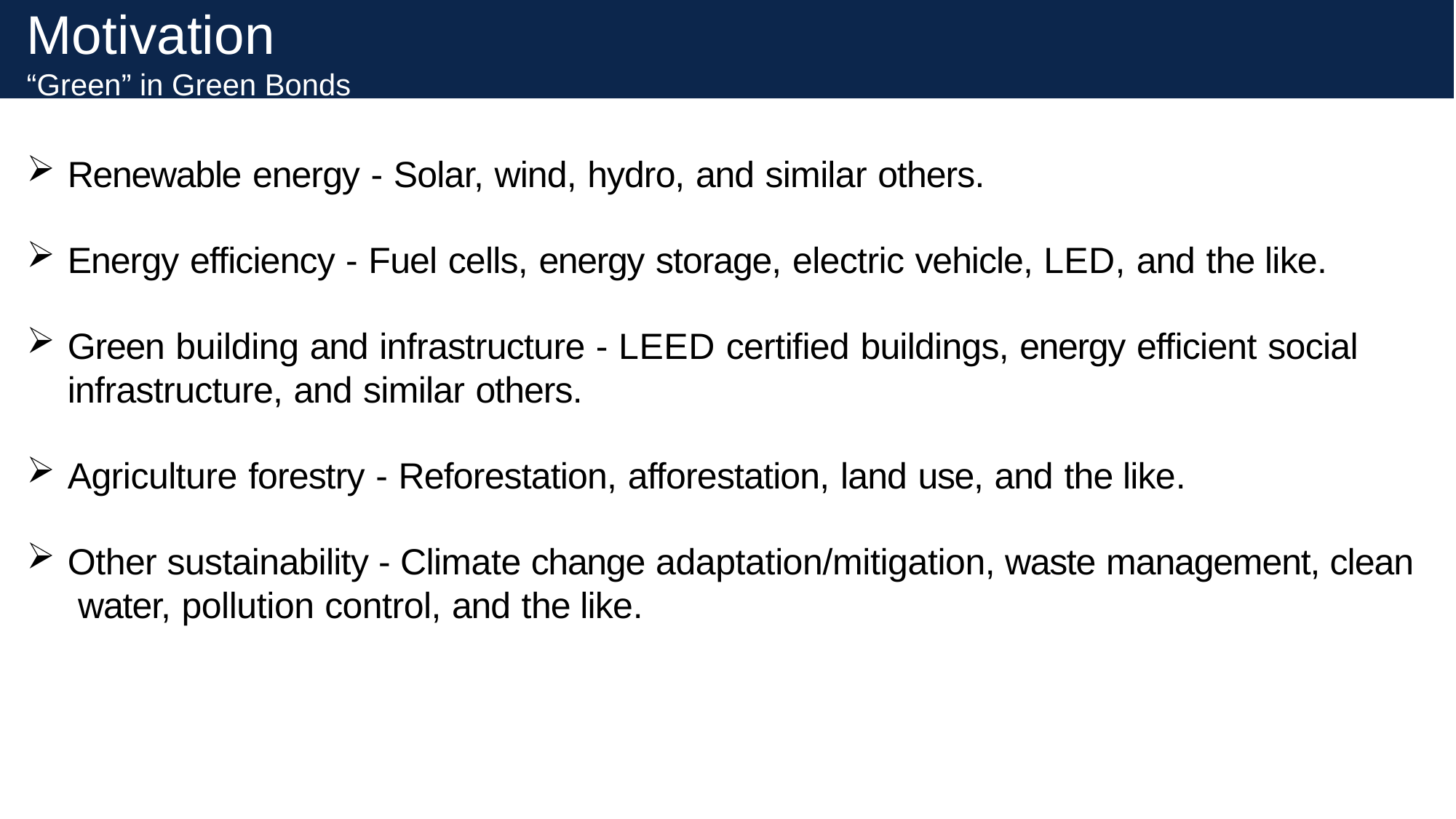

# Motivation “Green” in Green Bonds
Renewable energy - Solar, wind, hydro, and similar others.

Energy efficiency - Fuel cells, energy storage, electric vehicle, LED, and the like.

Green building and infrastructure - LEED certified buildings, energy efficient social  infrastructure, and similar others.

Agriculture forestry - Reforestation, afforestation, land use, and the like.

Other sustainability - Climate change adaptation/mitigation, waste management, clean  water, pollution control, and the like.